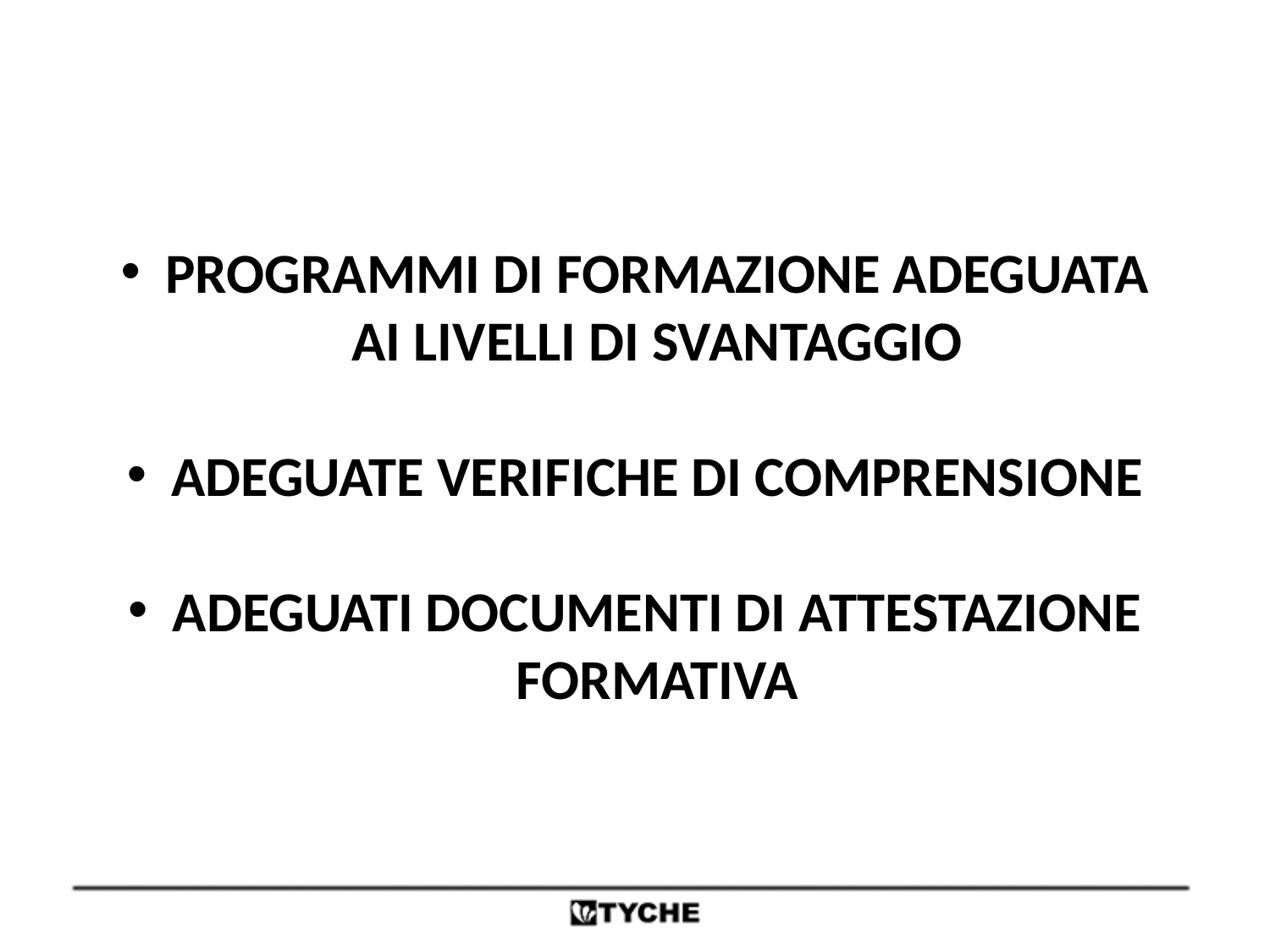

PROGRAMMI DI FORMAZIONE ADEGUATA AI LIVELLI DI SVANTAGGIO

ADEGUATE VERIFICHE DI COMPRENSIONE

ADEGUATI DOCUMENTI DI ATTESTAZIONE FORMATIVA